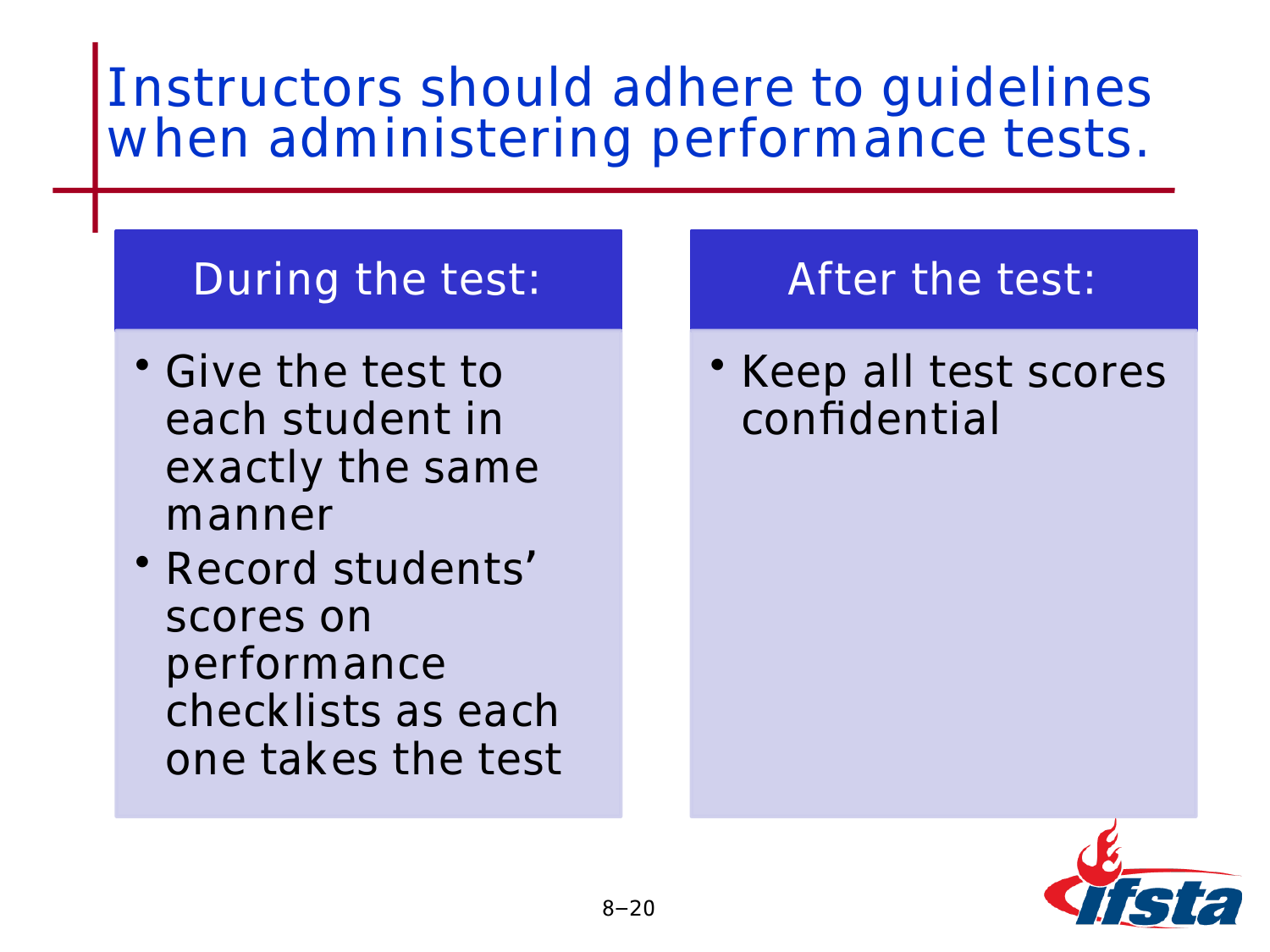

# Instructors should adhere to guidelines when administering performance tests.
During the test:
Give the test to each student in exactly the same manner
Record students’ scores on performance checklists as each one takes the test
After the test:
Keep all test scores confidential
8–20